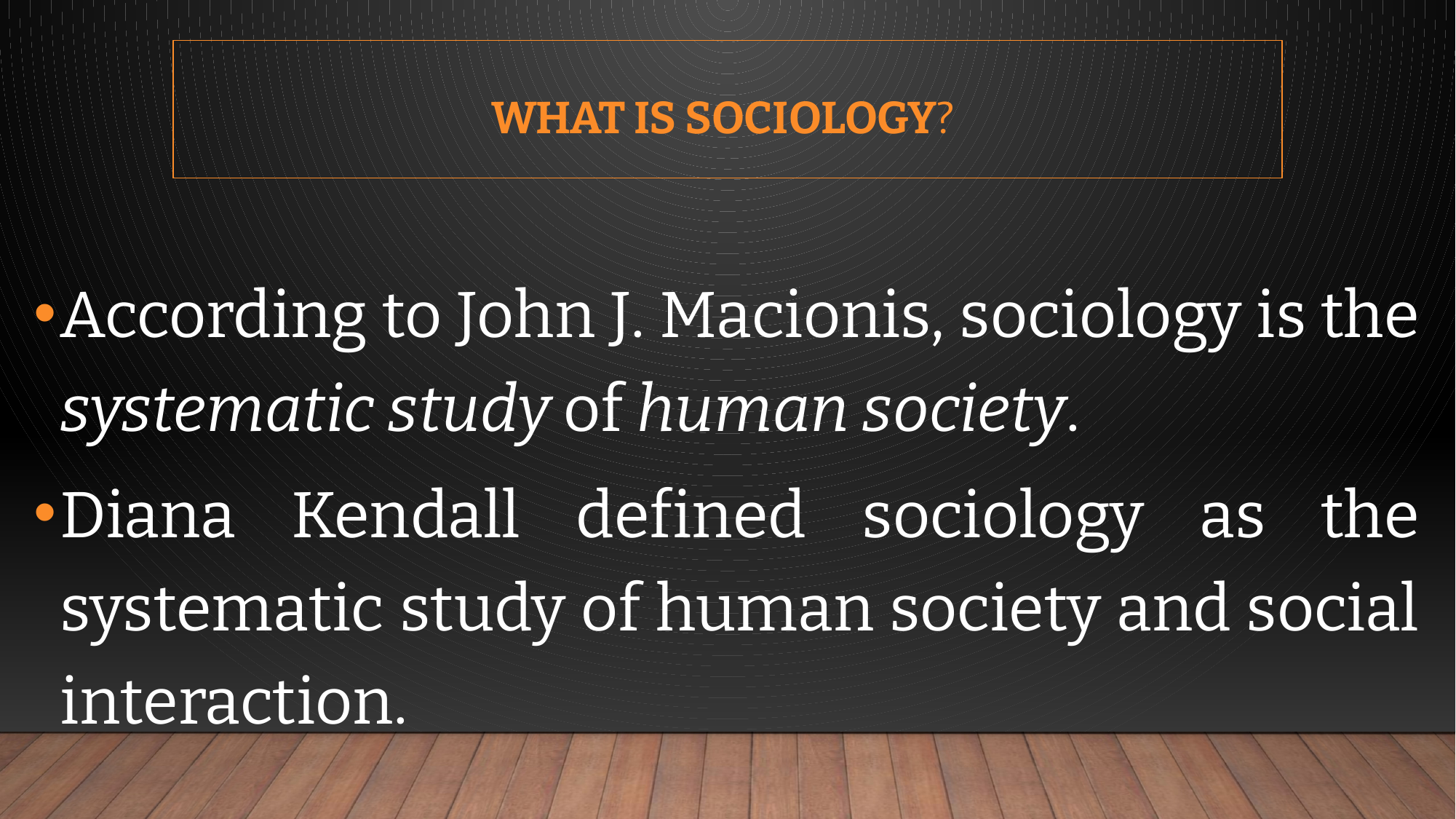

# What is Sociology?

According to John J. Macionis, sociology is the systematic study of human society.
Diana Kendall defined sociology as the systematic study of human society and social interaction.